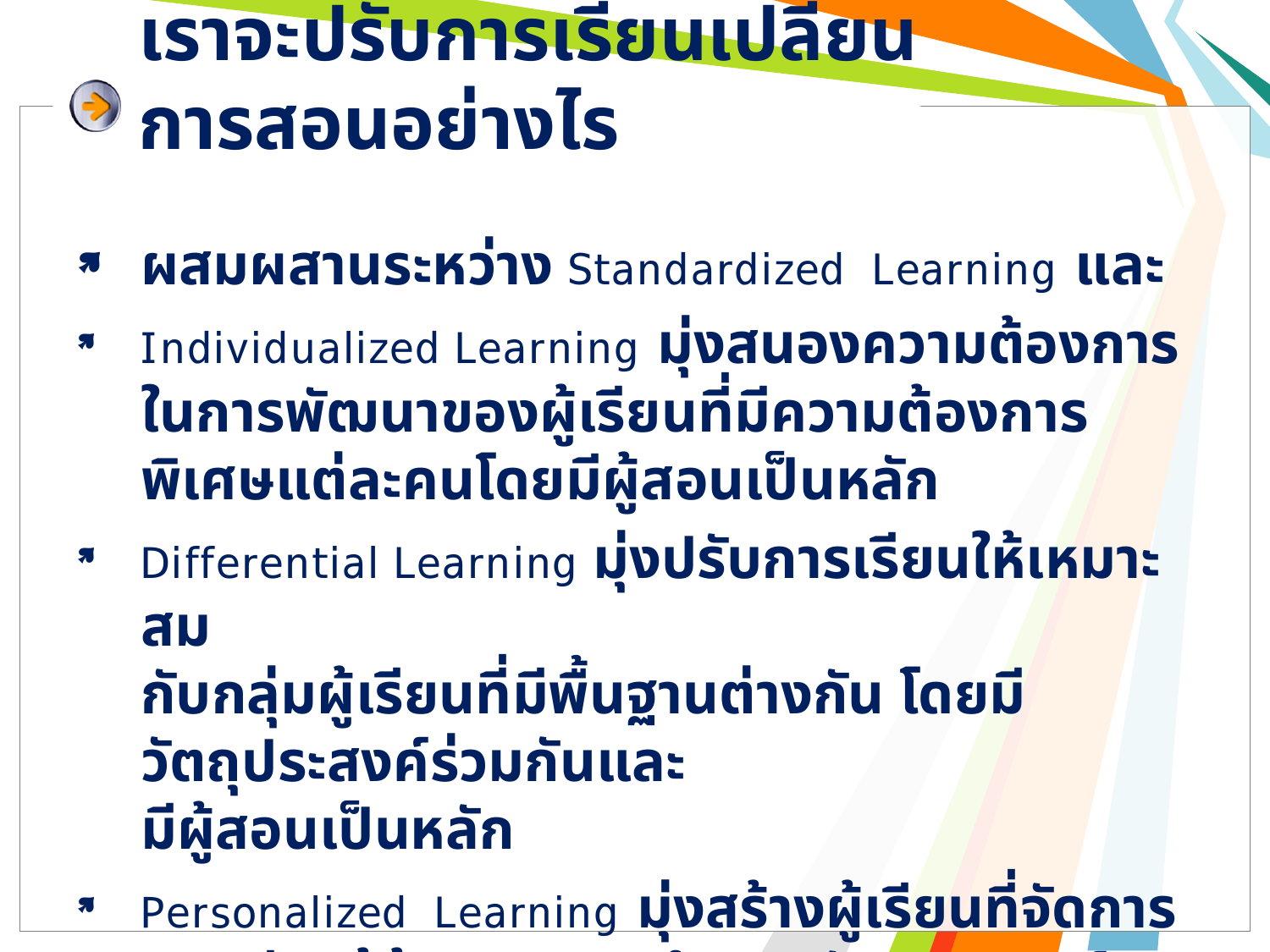

# เราจะปรับการเรียนเปลี่ยนการสอนอย่างไร
ผสมผสานระหว่าง Standardized  Learning และ
Individualized Learning มุ่งสนองความต้องการในการพัฒนาของผู้เรียนที่มีความต้องการพิเศษแต่ละคนโดยมีผู้สอนเป็นหลัก
Differential Learning มุ่งปรับการเรียนให้เหมาะสม
กับกลุ่มผู้เรียนที่มีพื้นฐานต่างกัน โดยมีวัตถุประสงค์ร่วมกันและ
มีผู้สอนเป็นหลัก
Personalized  Learning มุ่งสร้างผู้เรียนที่จัดการการเรียนรู้ด้วยตนเอง กำหนดวัตถุประสงค์ เลือกสื่อและวิธีการ และสร้างเครือข่ายที่จะเกื้อหนุนการเรียนรู้